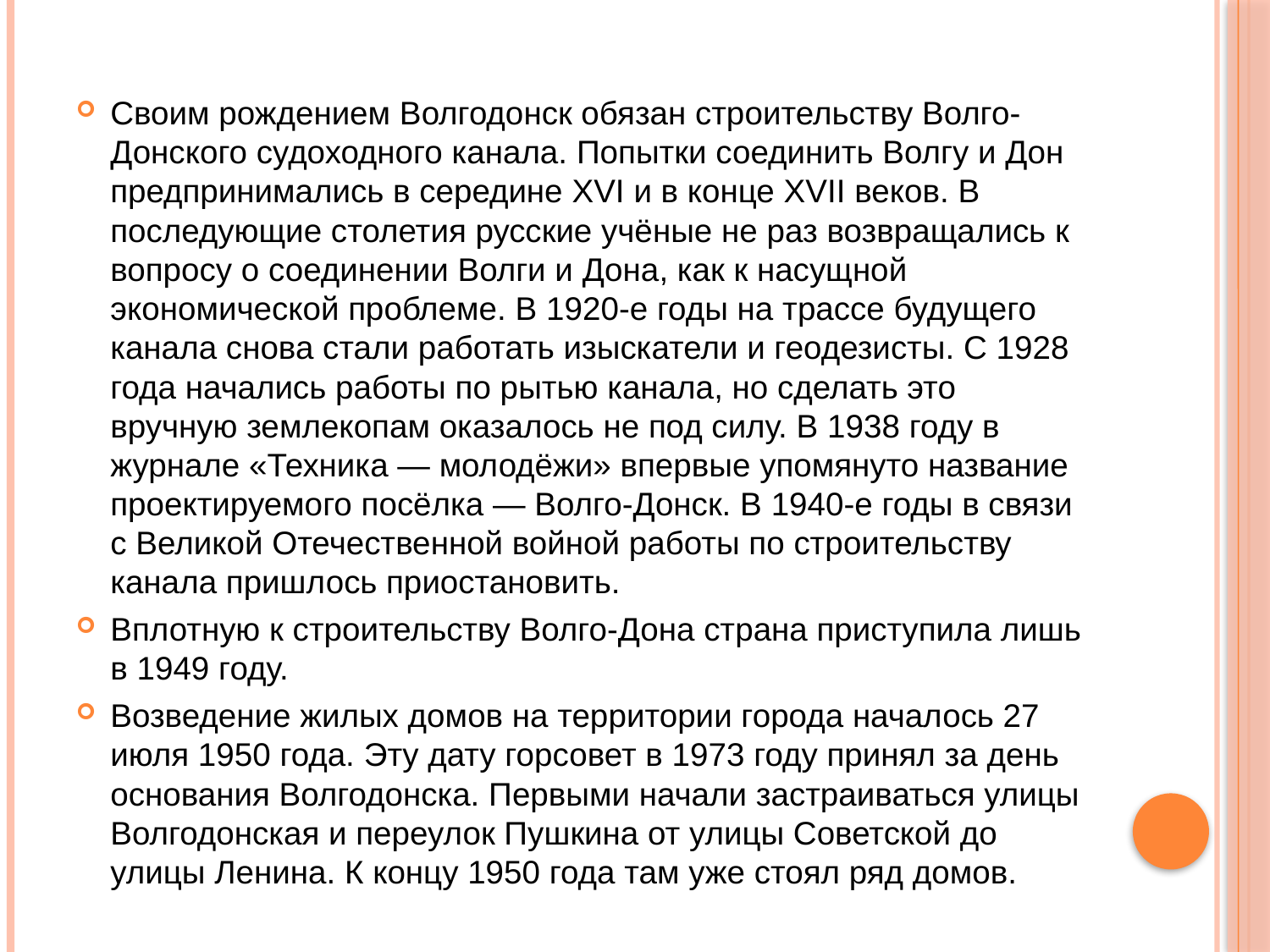

Своим рождением Волгодонск обязан строительству Волго-Донского судоходного канала. Попытки соединить Волгу и Дон предпринимались в середине XVI и в конце XVII веков. В последующие столетия русские учёные не раз возвращались к вопросу о соединении Волги и Дона, как к насущной экономической проблеме. В 1920-е годы на трассе будущего канала снова стали работать изыскатели и геодезисты. С 1928 года начались работы по рытью канала, но сделать это вручную землекопам оказалось не под силу. В 1938 году в журнале «Техника — молодёжи» впервые упомянуто название проектируемого посёлка — Волго-Донск. В 1940-е годы в связи с Великой Отечественной войной работы по строительству канала пришлось приостановить.
Вплотную к строительству Волго-Дона страна приступила лишь в 1949 году.
Возведение жилых домов на территории города началось 27 июля 1950 года. Эту дату горсовет в 1973 году принял за день основания Волгодонска. Первыми начали застраиваться улицы Волгодонская и переулок Пушкина от улицы Советской до улицы Ленина. К концу 1950 года там уже стоял ряд домов.